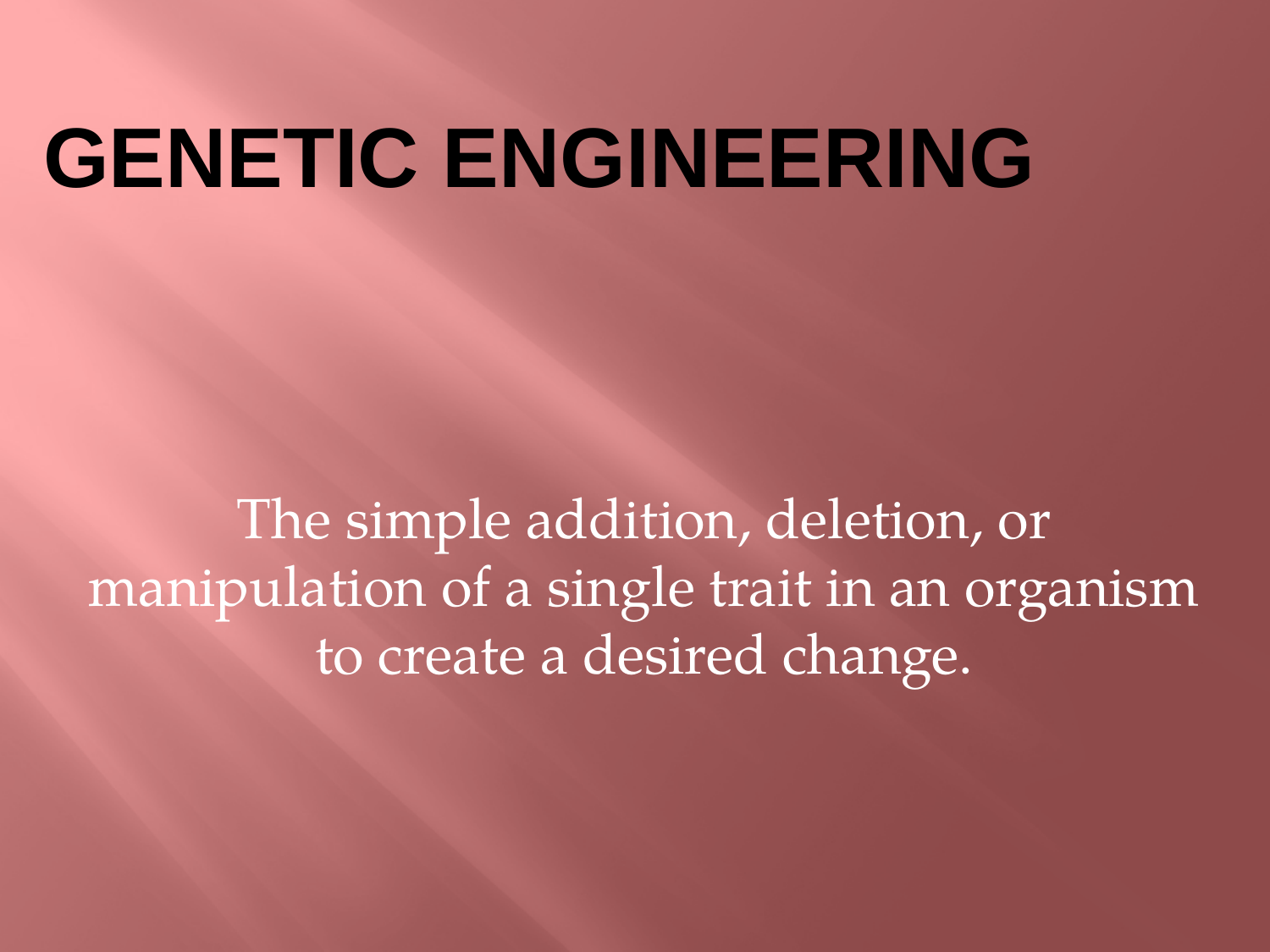

# Genetic Engineering
The simple addition, deletion, or manipulation of a single trait in an organism to create a desired change.